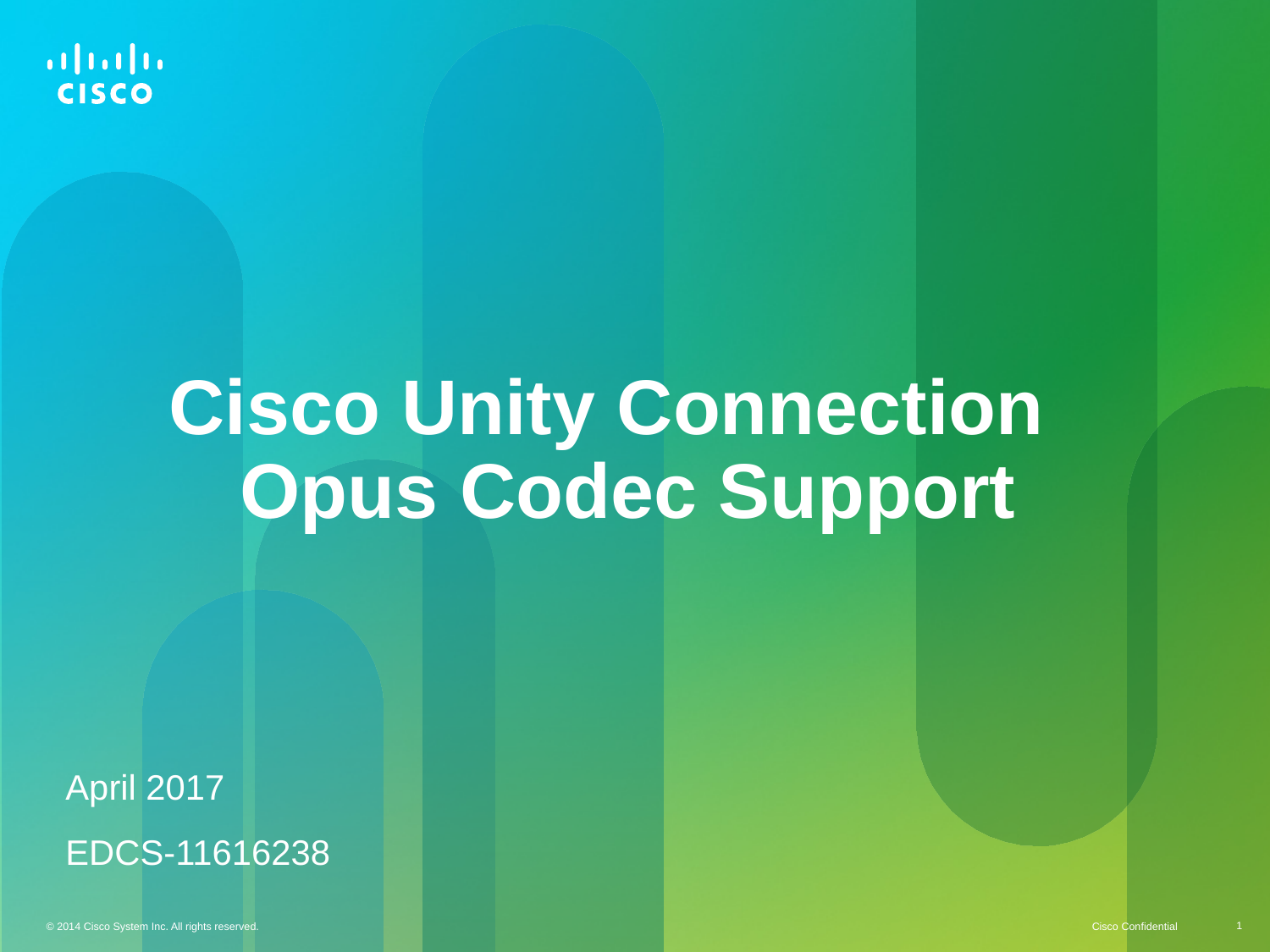

Cisco Unity Connection
Opus Codec Support

April 2017
EDCS-11616238